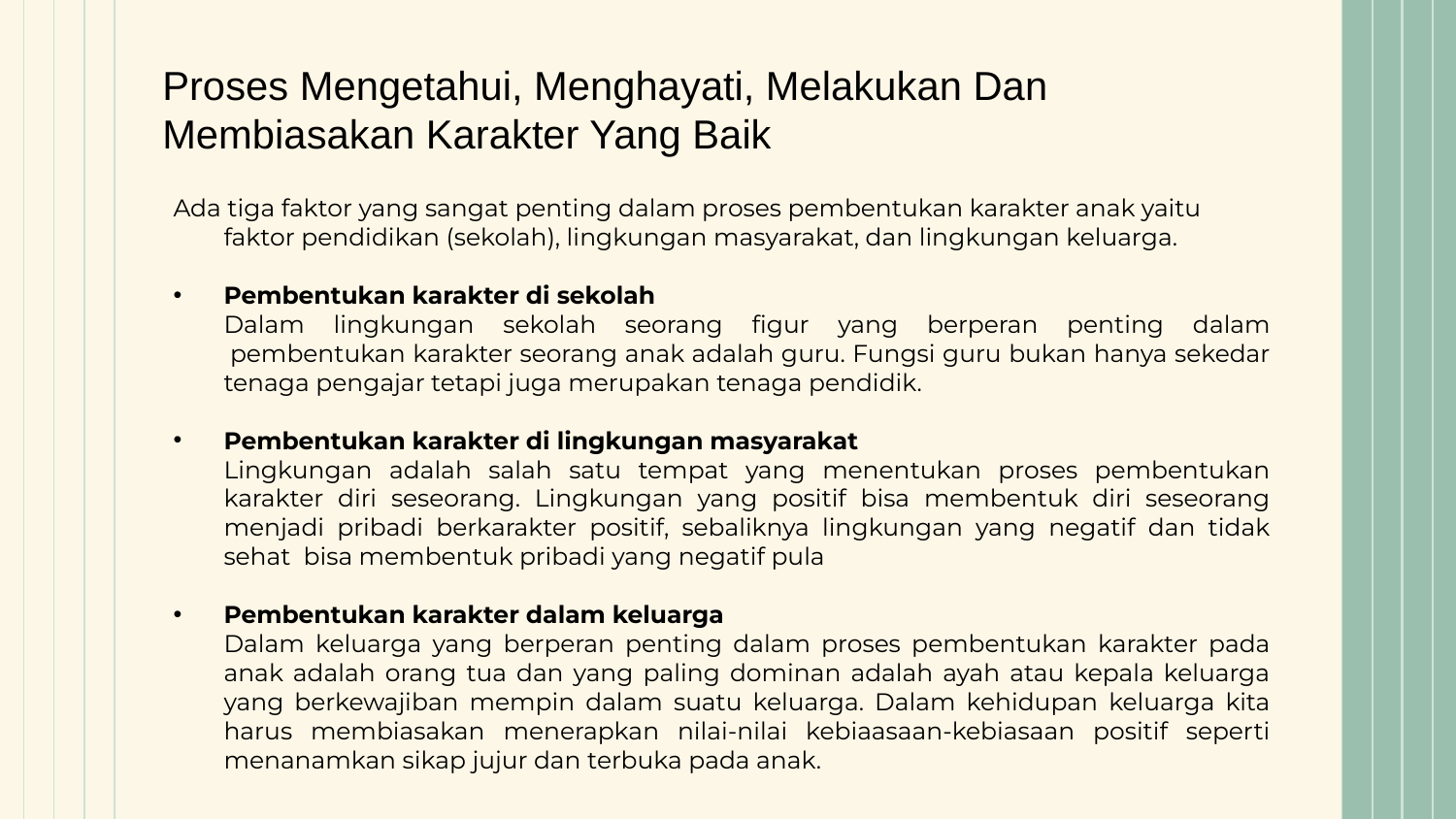

# Proses Mengetahui, Menghayati, Melakukan Dan Membiasakan Karakter Yang Baik
Ada tiga faktor yang sangat penting dalam proses pembentukan karakter anak yaitu faktor pendidikan (sekolah), lingkungan masyarakat, dan lingkungan keluarga.

Pembentukan karakter di sekolah
	Dalam lingkungan sekolah seorang figur yang berperan penting dalam  pembentukan karakter seorang anak adalah guru. Fungsi guru bukan hanya sekedar tenaga pengajar tetapi juga merupakan tenaga pendidik.

Pembentukan karakter di lingkungan masyarakat
	Lingkungan adalah salah satu tempat yang menentukan proses pembentukan karakter diri seseorang. Lingkungan yang positif bisa membentuk diri seseorang menjadi pribadi berkarakter positif, sebaliknya lingkungan yang negatif dan tidak sehat  bisa membentuk pribadi yang negatif pula

Pembentukan karakter dalam keluarga
	Dalam keluarga yang berperan penting dalam proses pembentukan karakter pada anak adalah orang tua dan yang paling dominan adalah ayah atau kepala keluarga yang berkewajiban mempin dalam suatu keluarga. Dalam kehidupan keluarga kita harus membiasakan menerapkan nilai-nilai kebiaasaan-kebiasaan positif seperti menanamkan sikap jujur dan terbuka pada anak.